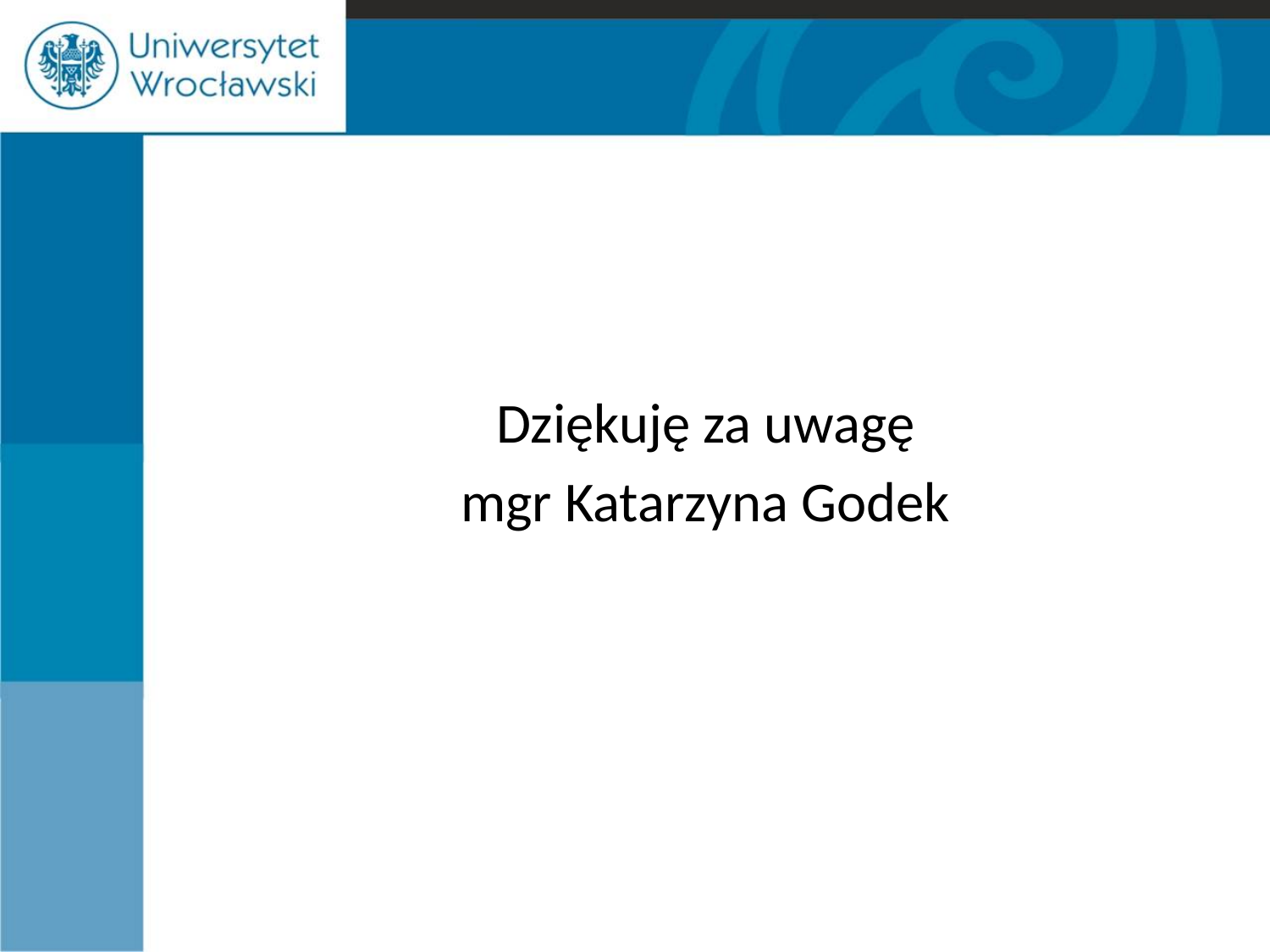

#

Dziękuję za uwagę
mgr Katarzyna Godek